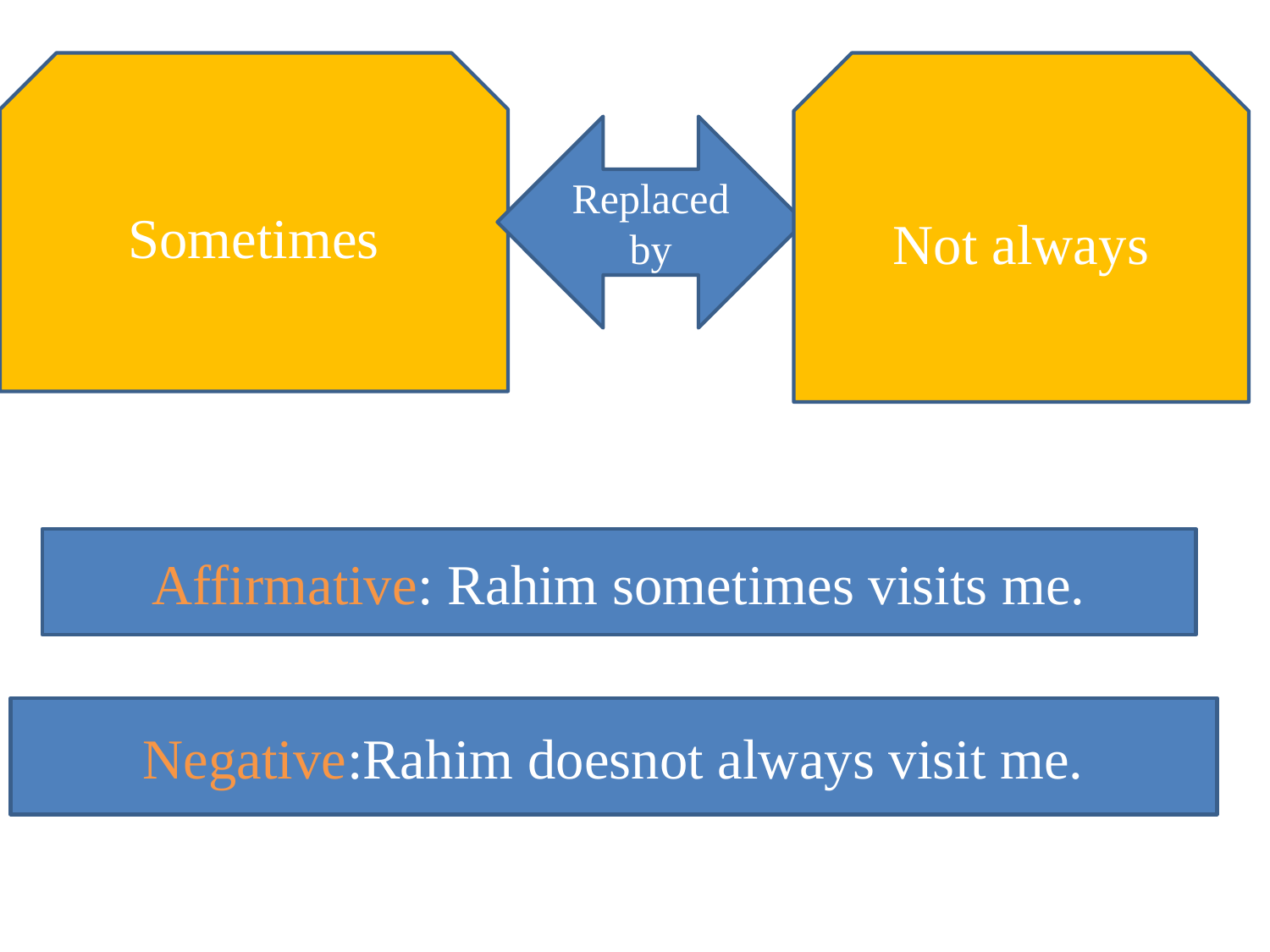

Sometimes
Not always
Replaced by
Affirmative: Rahim sometimes visits me.
Negative:Rahim doesnot always visit me.